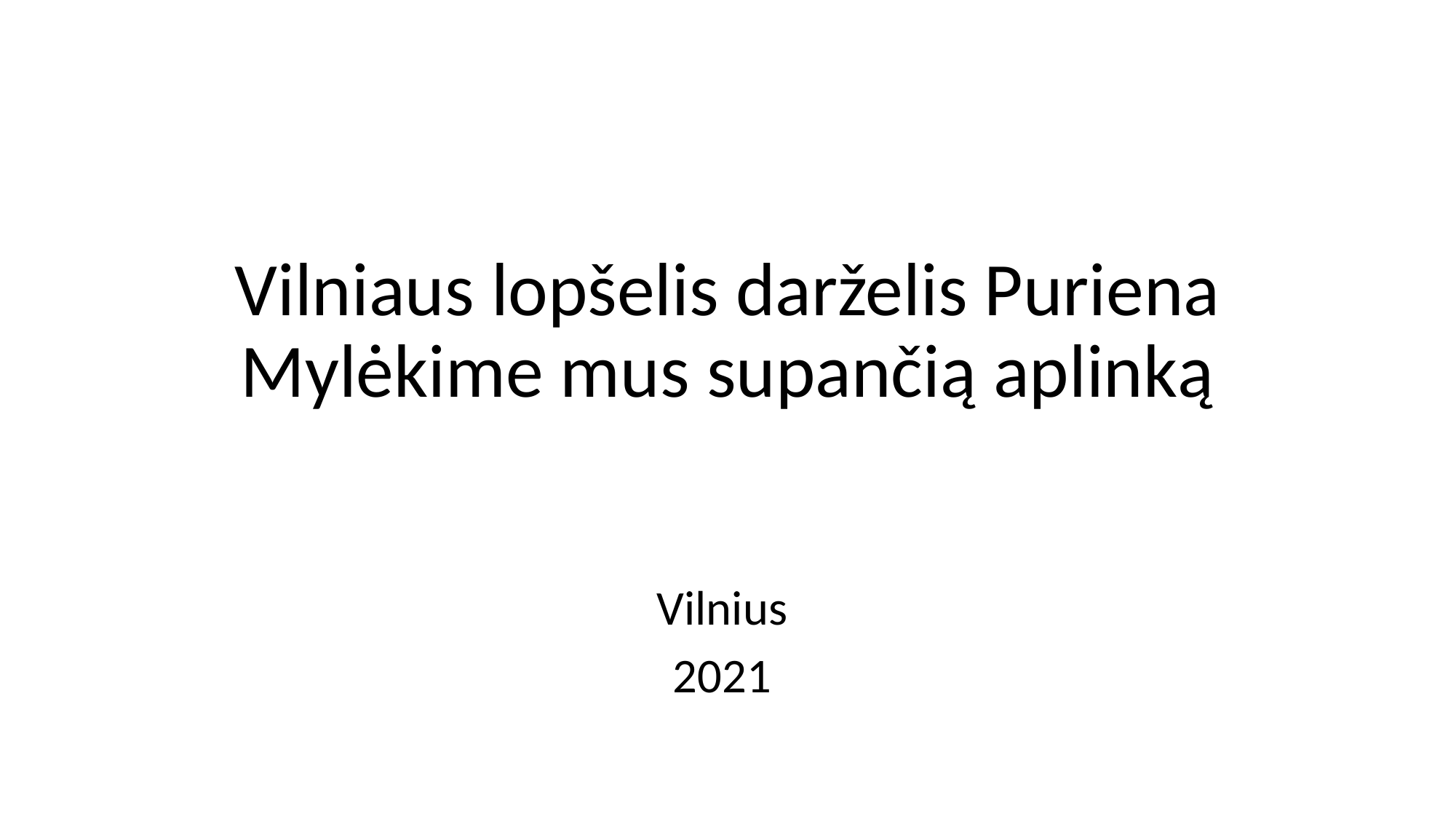

# Vilniaus lopšelis darželis Puriena Mylėkime mus supančią aplinką
Vilnius
2021